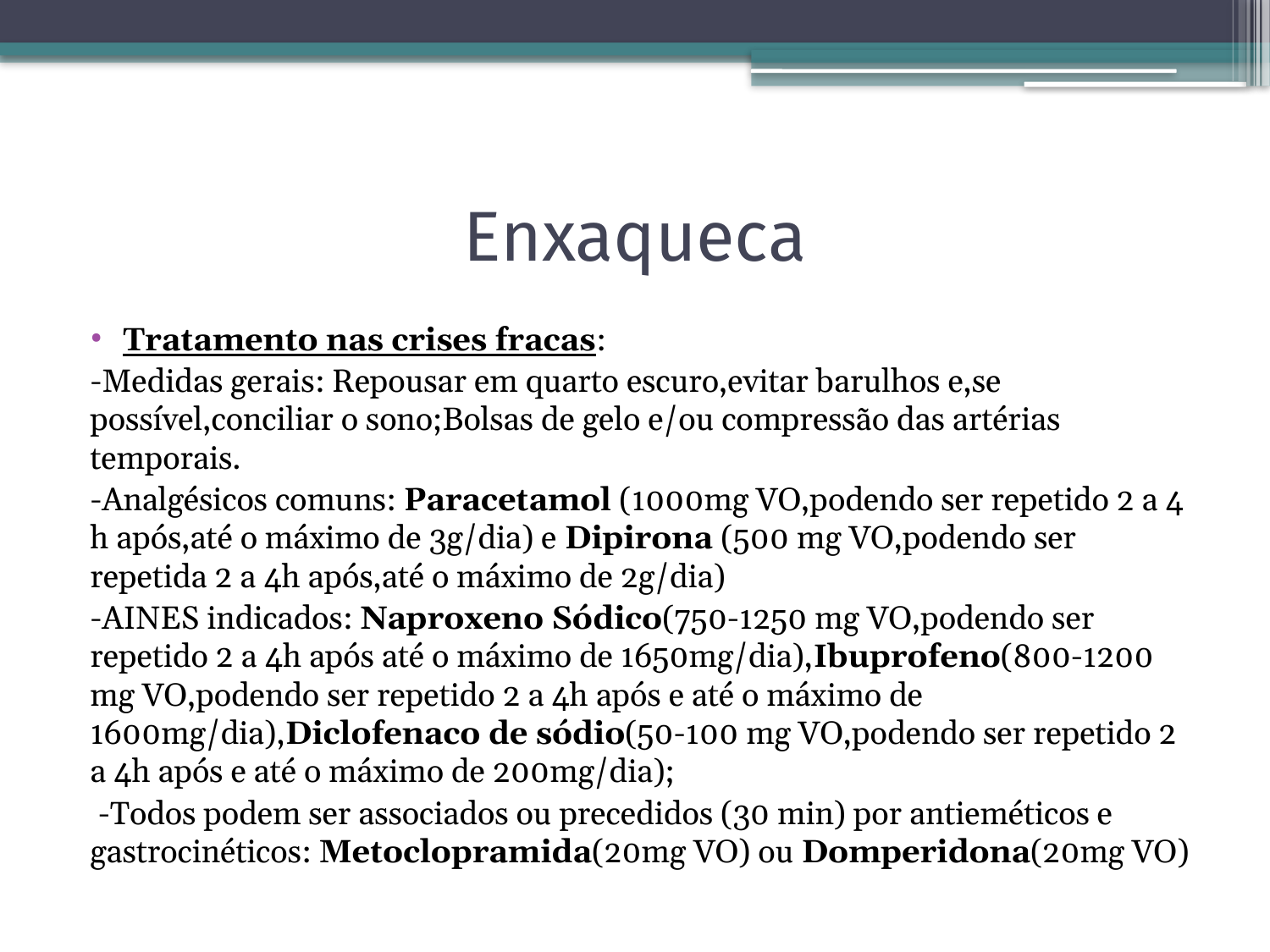

# Enxaqueca
Tratamento nas crises fracas:
-Medidas gerais: Repousar em quarto escuro,evitar barulhos e,se possível,conciliar o sono;Bolsas de gelo e/ou compressão das artérias temporais.
-Analgésicos comuns: Paracetamol (1000mg VO,podendo ser repetido 2 a 4 h após,até o máximo de 3g/dia) e Dipirona (500 mg VO,podendo ser repetida 2 a 4h após,até o máximo de 2g/dia)
-AINES indicados: Naproxeno Sódico(750-1250 mg VO,podendo ser repetido 2 a 4h após até o máximo de 1650mg/dia),Ibuprofeno(800-1200 mg VO,podendo ser repetido 2 a 4h após e até o máximo de 1600mg/dia),Diclofenaco de sódio(50-100 mg VO,podendo ser repetido 2 a 4h após e até o máximo de 200mg/dia);
 -Todos podem ser associados ou precedidos (30 min) por antieméticos e gastrocinéticos: Metoclopramida(20mg VO) ou Domperidona(20mg VO)